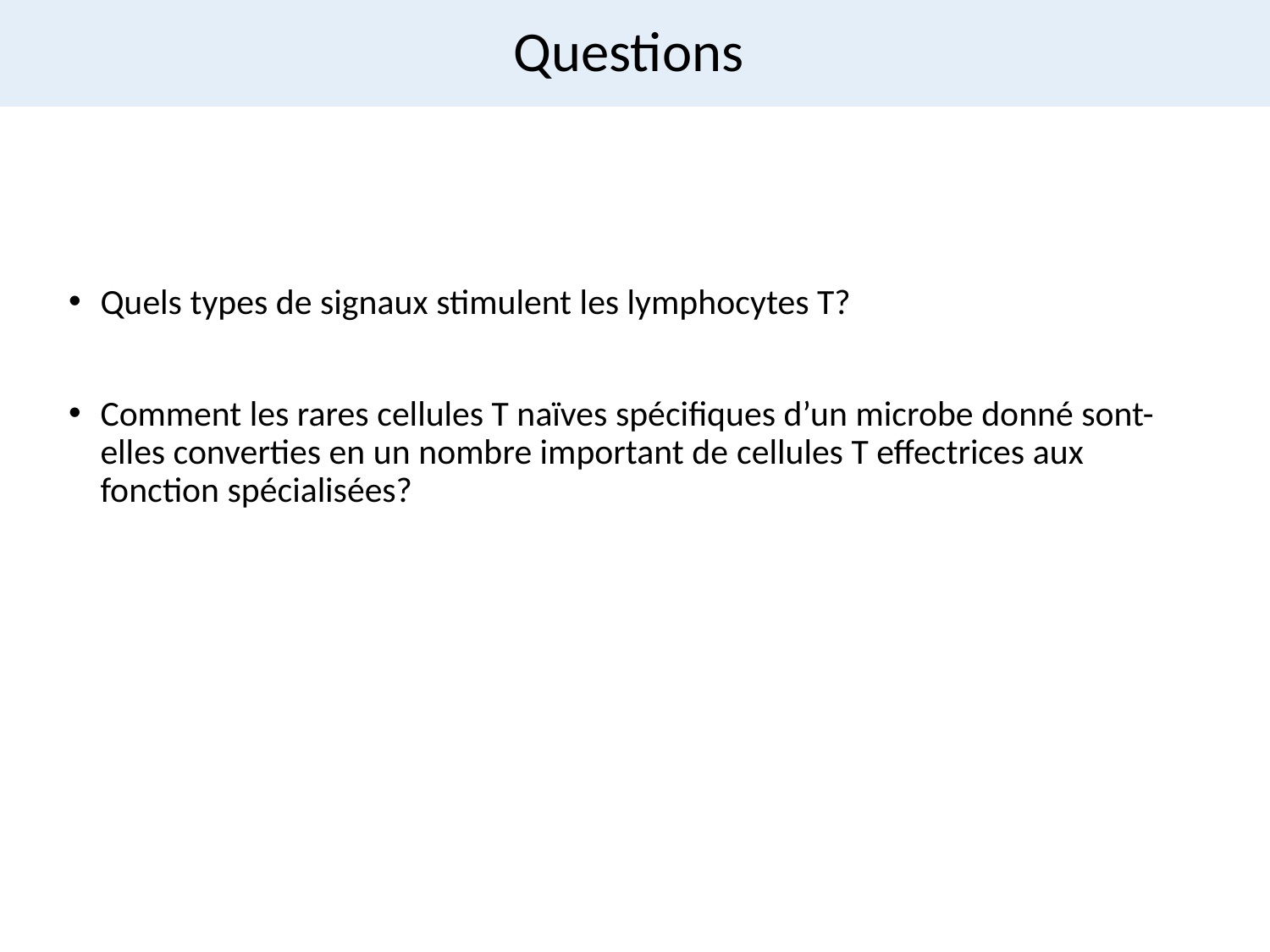

# Questions
Quels types de signaux stimulent les lymphocytes T?

Comment les rares cellules T naïves spécifiques d’un microbe donné sont-elles converties en un nombre important de cellules T effectrices aux fonction spécialisées?